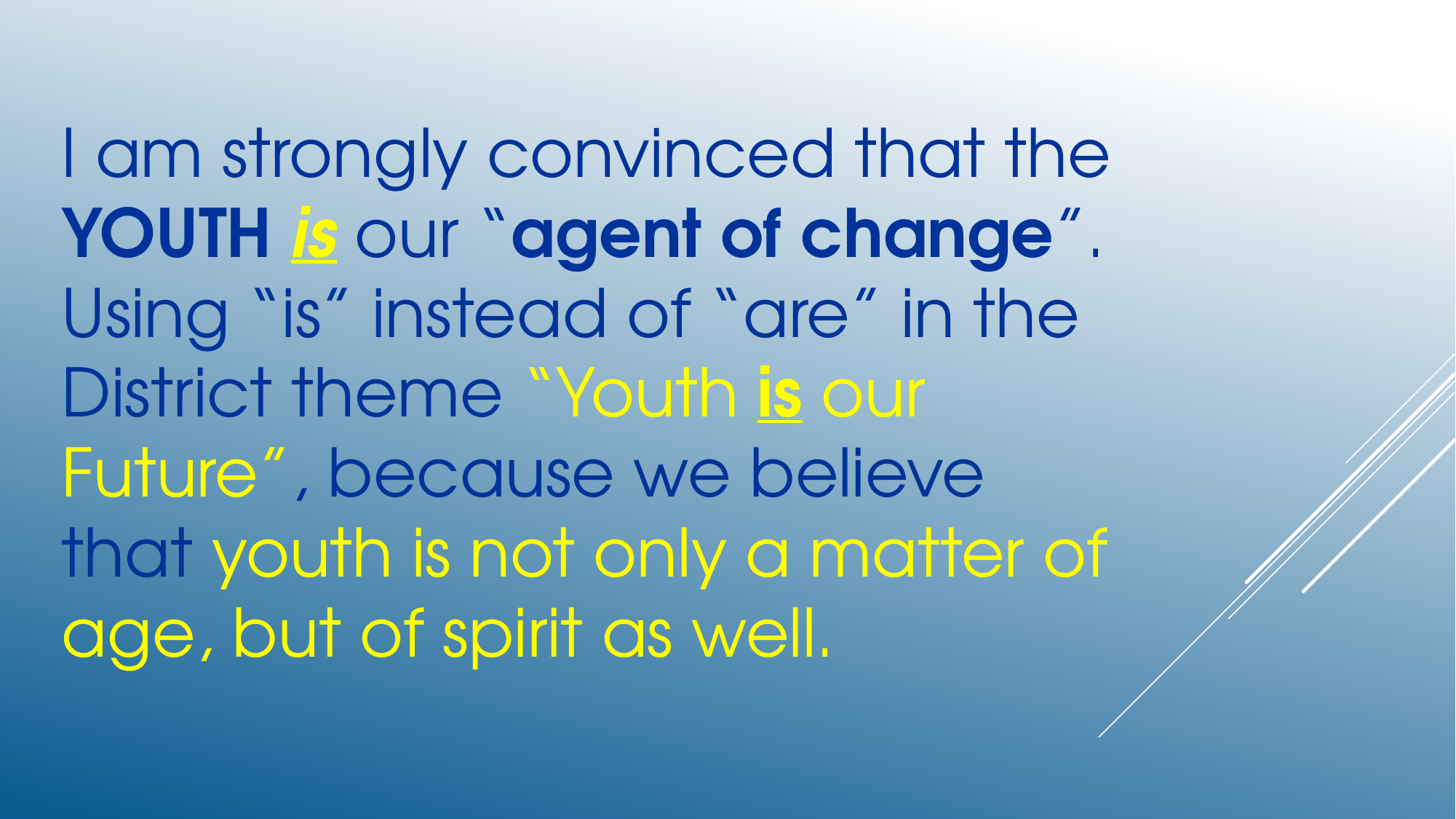

I am strongly convinced that the YOUTH is our “agent of change”. Using “is” instead of “are” in the District theme “Youth is our Future”, because we believe that youth is not only a matter of age, but of spirit as well.